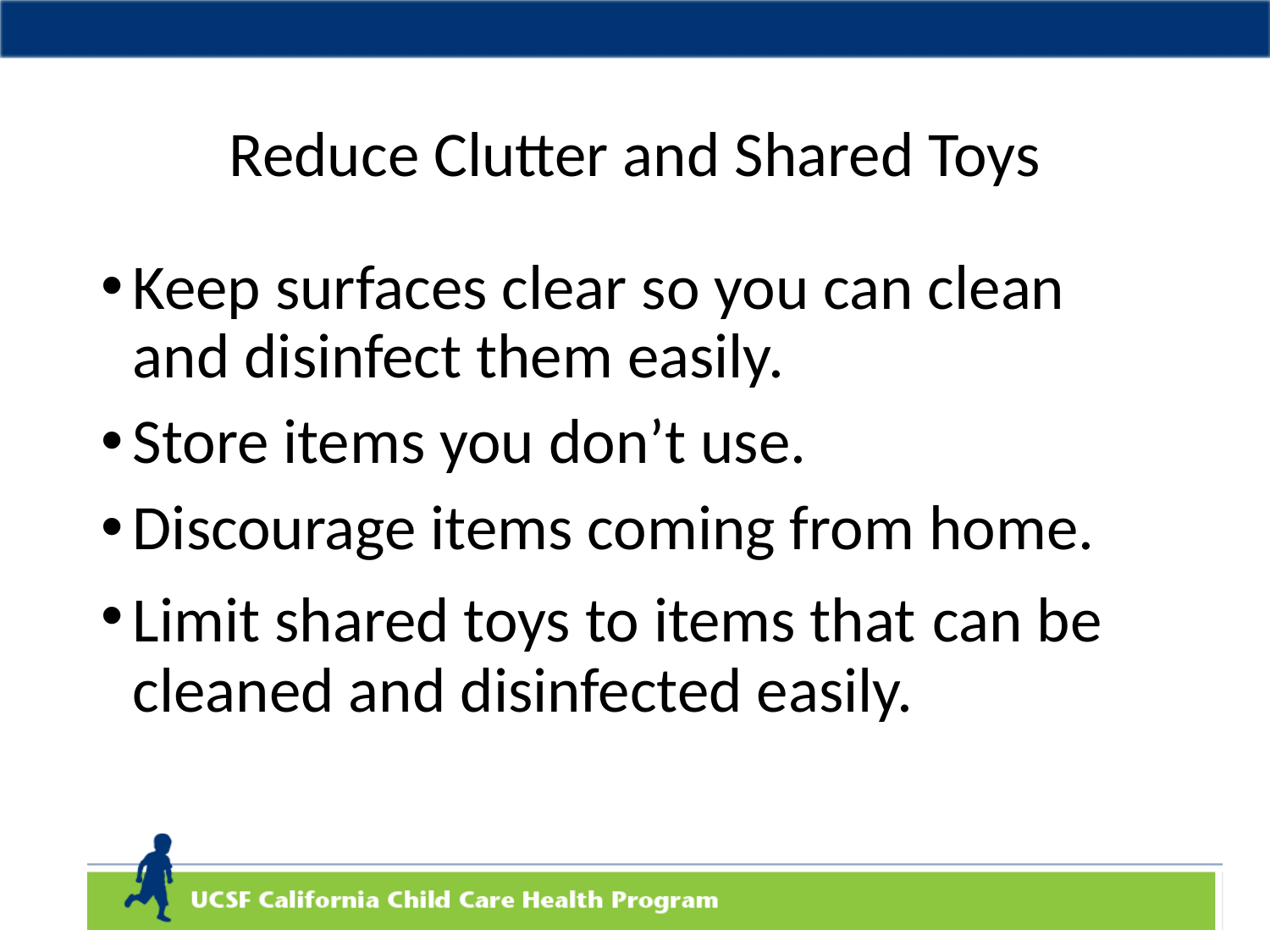

# Reduce Clutter and Shared Toys
Keep surfaces clear so you can clean and disinfect them easily.
Store items you don’t use.
Discourage items coming from home.
Limit shared toys to items that can be cleaned and disinfected easily.